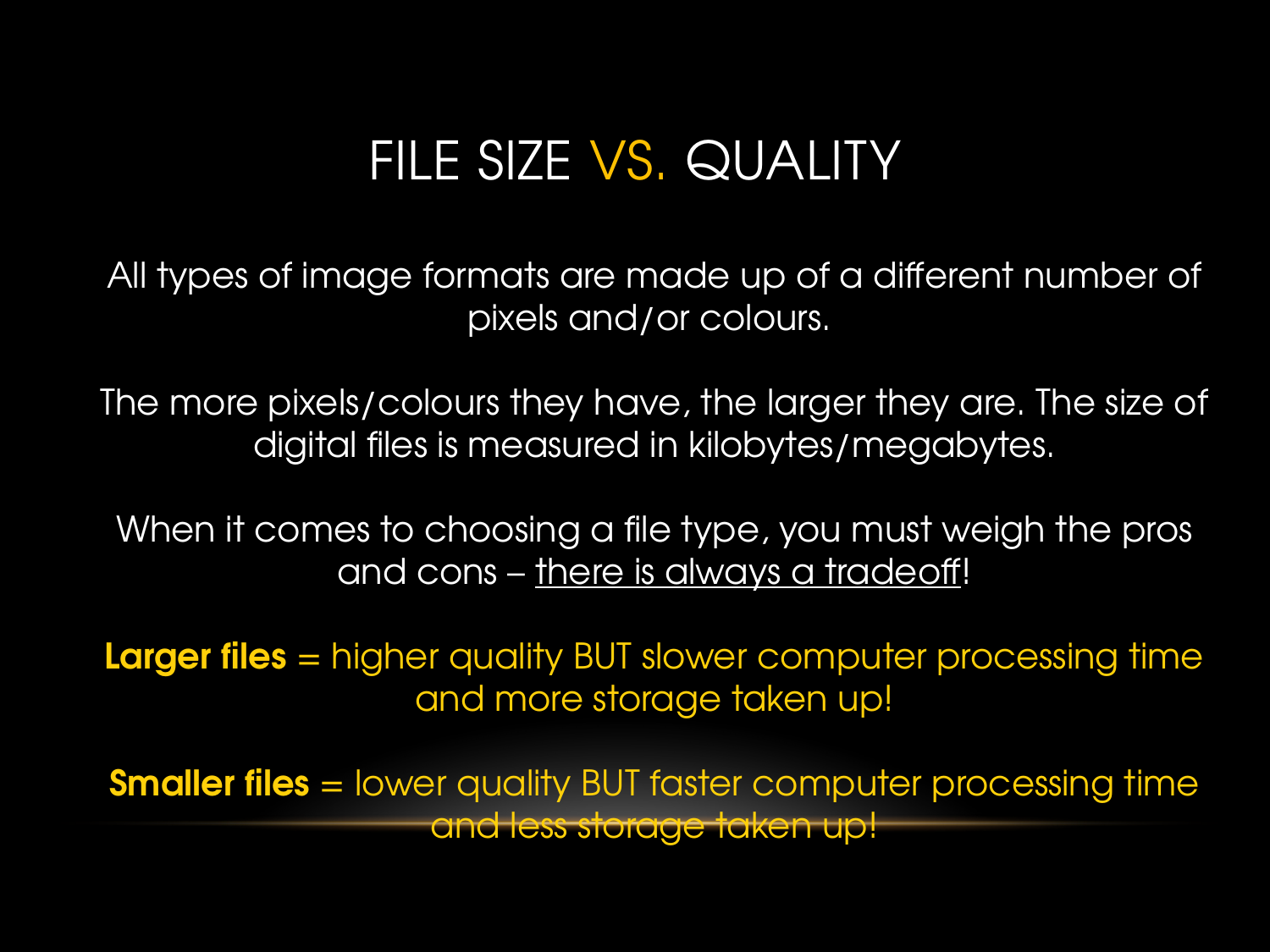

# FILE SIZE vs. QUALITY
All types of image formats are made up of a different number of pixels and/or colours.

The more pixels/colours they have, the larger they are. The size of digital files is measured in kilobytes/megabytes.

When it comes to choosing a file type, you must weigh the pros and cons – there is always a tradeoff!

Larger files = higher quality BUT slower computer processing time and more storage taken up!

Smaller files = lower quality BUT faster computer processing time and less storage taken up!